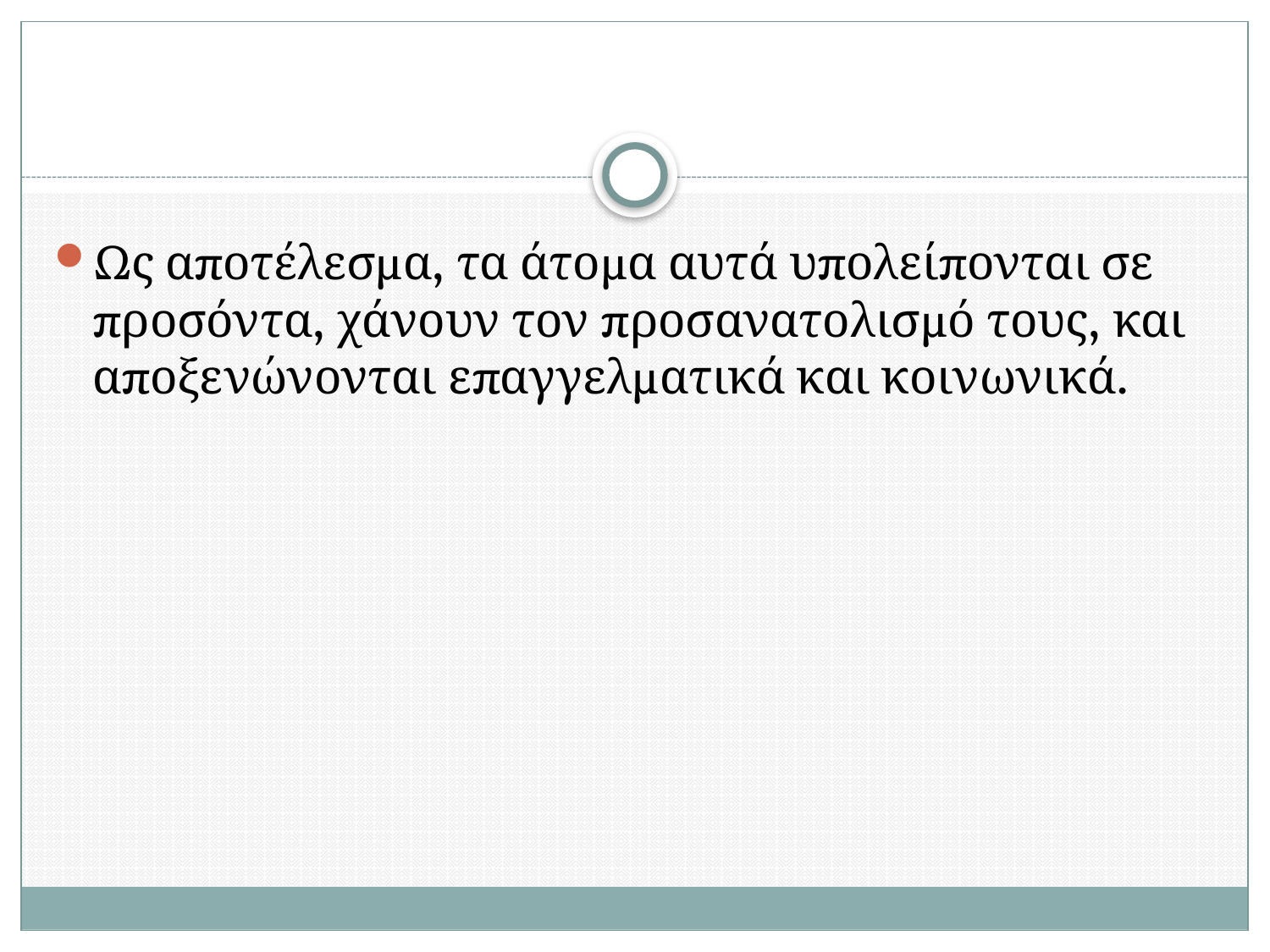

#
Ως αποτέλεσμα, τα άτομα αυτά υπολείπονται σε προσόντα, χάνουν τον προσανατολισμό τους, και αποξενώνονται επαγγελματικά και κοινωνικά.